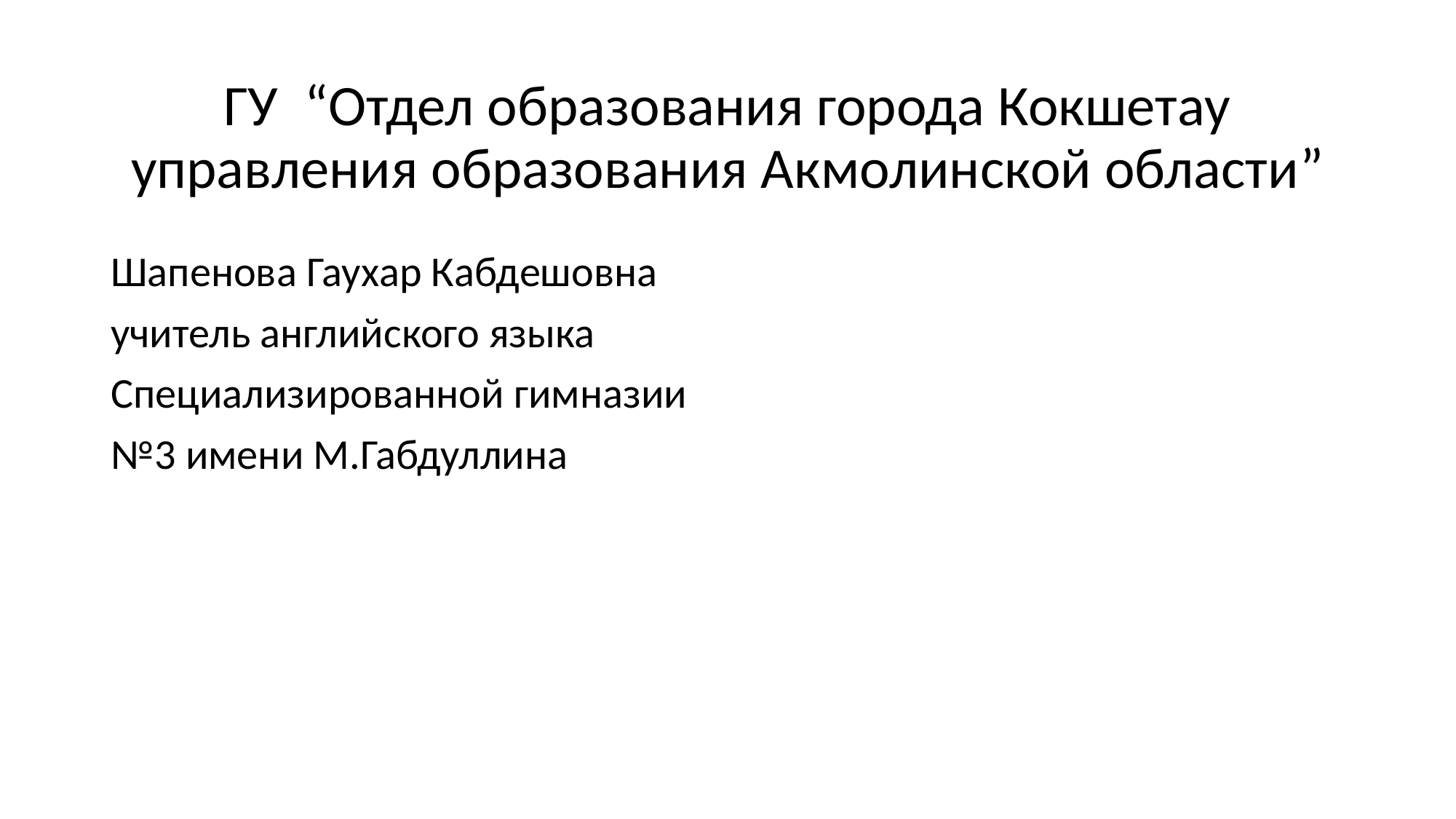

# ГУ  “Отдел образования города Кокшетау управления образования Акмолинской области”
Шапенова Гаухар Кабдешовна
учитель английского языка
Специализированной гимназии
№3 имени М.Габдуллина